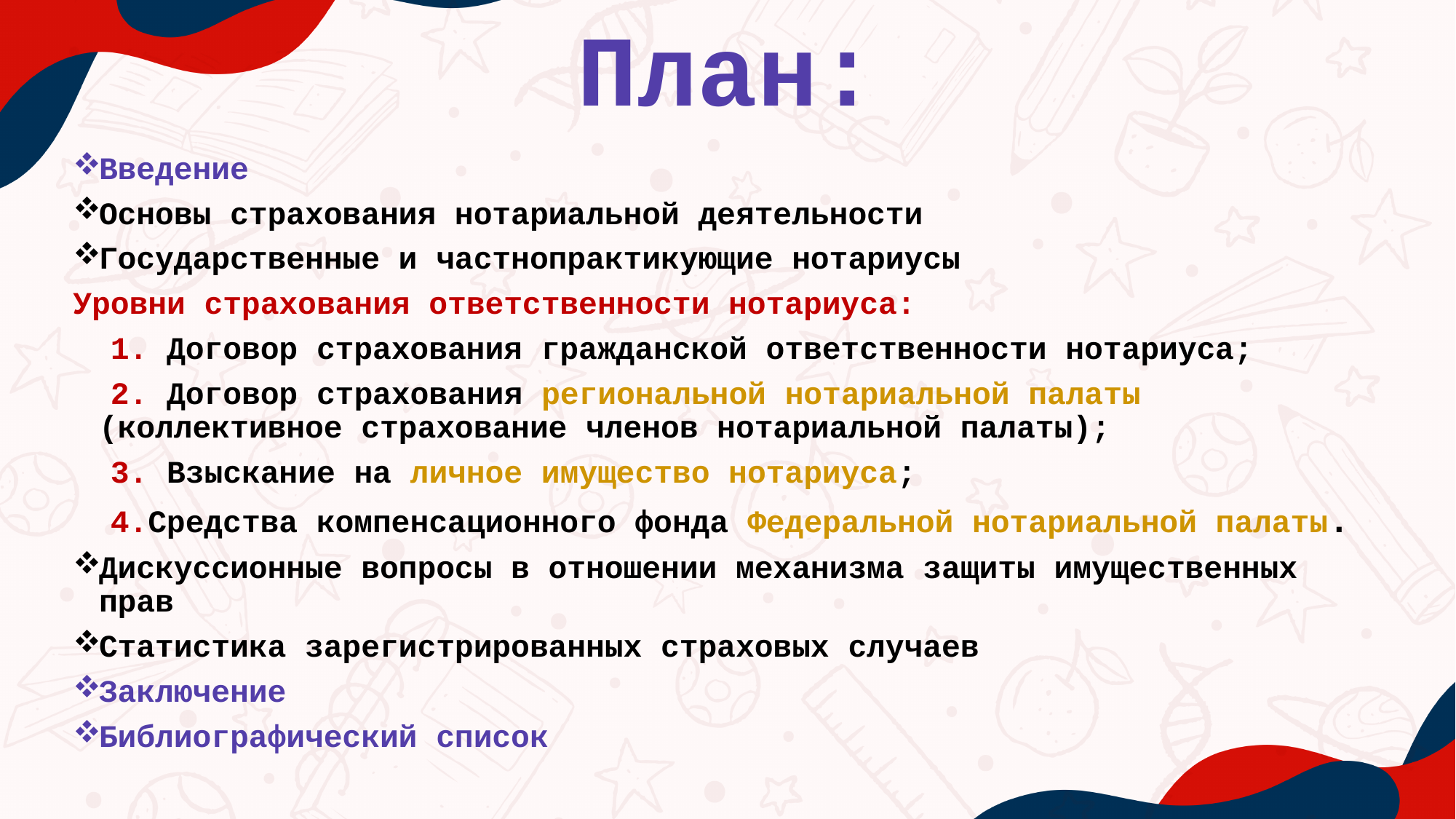

# План:
Введение
Основы страхования нотариальной деятельности
Государственные и частнопрактикующие нотариусы
Уровни страхования ответственности нотариуса:
  1. Договор страхования гражданской ответственности нотариуса;
  2. Договор страхования региональной нотариальной палаты (коллективное страхование членов нотариальной палаты);
  3. Взыскание на личное имущество нотариуса;
  4.Средства компенсационного фонда Федеральной нотариальной палаты.
Дискуссионные вопросы в отношении механизма защиты имущественных прав
Статистика зарегистрированных страховых случаев
Заключение
Библиографический список